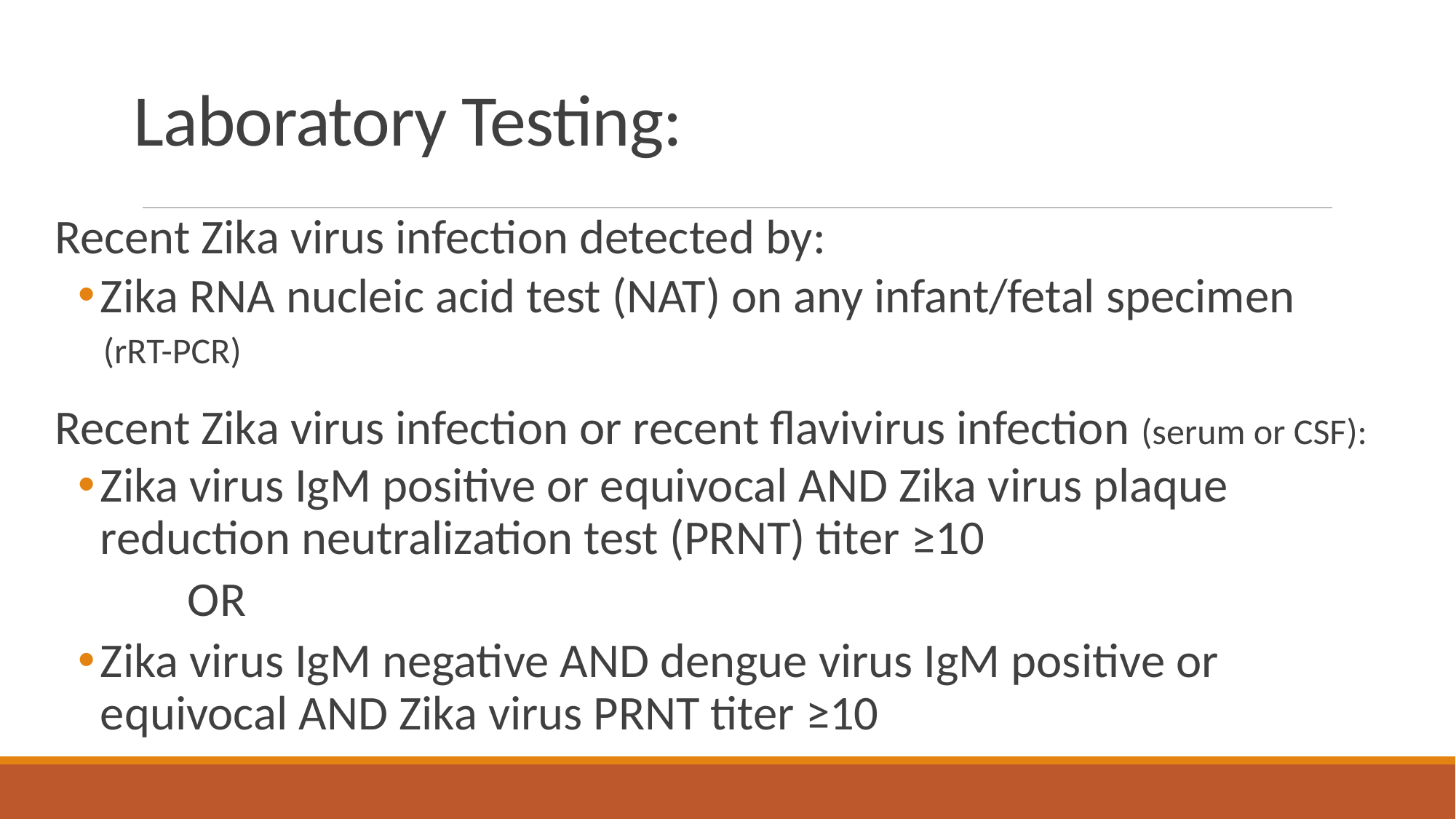

# Laboratory Testing:
Recent Zika virus infection detected by:
Zika RNA nucleic acid test (NAT) on any infant/fetal specimen
   (rRT-PCR)
Recent Zika virus infection or recent flavivirus infection (serum or CSF):
Zika virus IgM positive or equivocal AND Zika virus plaque reduction neutralization test (PRNT) titer ≥10
	OR
Zika virus IgM negative AND dengue virus IgM positive or equivocal AND Zika virus PRNT titer ≥10